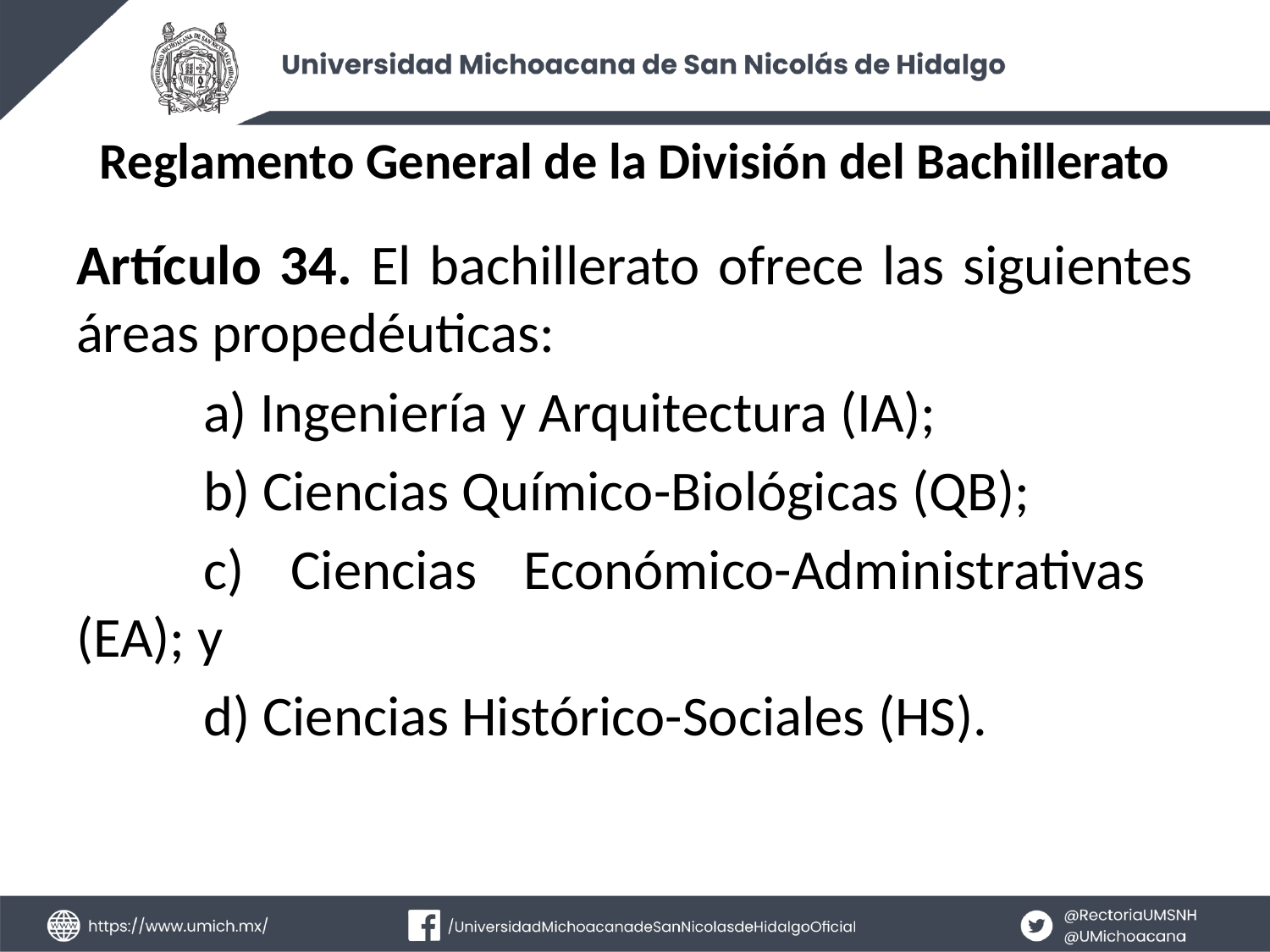

# Reglamento General de la División del Bachillerato
Artículo 34. El bachillerato ofrece las siguientes áreas propedéuticas:
	a) Ingeniería y Arquitectura (IA);
	b) Ciencias Químico-Biológicas (QB);
	c) Ciencias Económico-Administrativas 	(EA); y
	d) Ciencias Histórico-Sociales (HS).